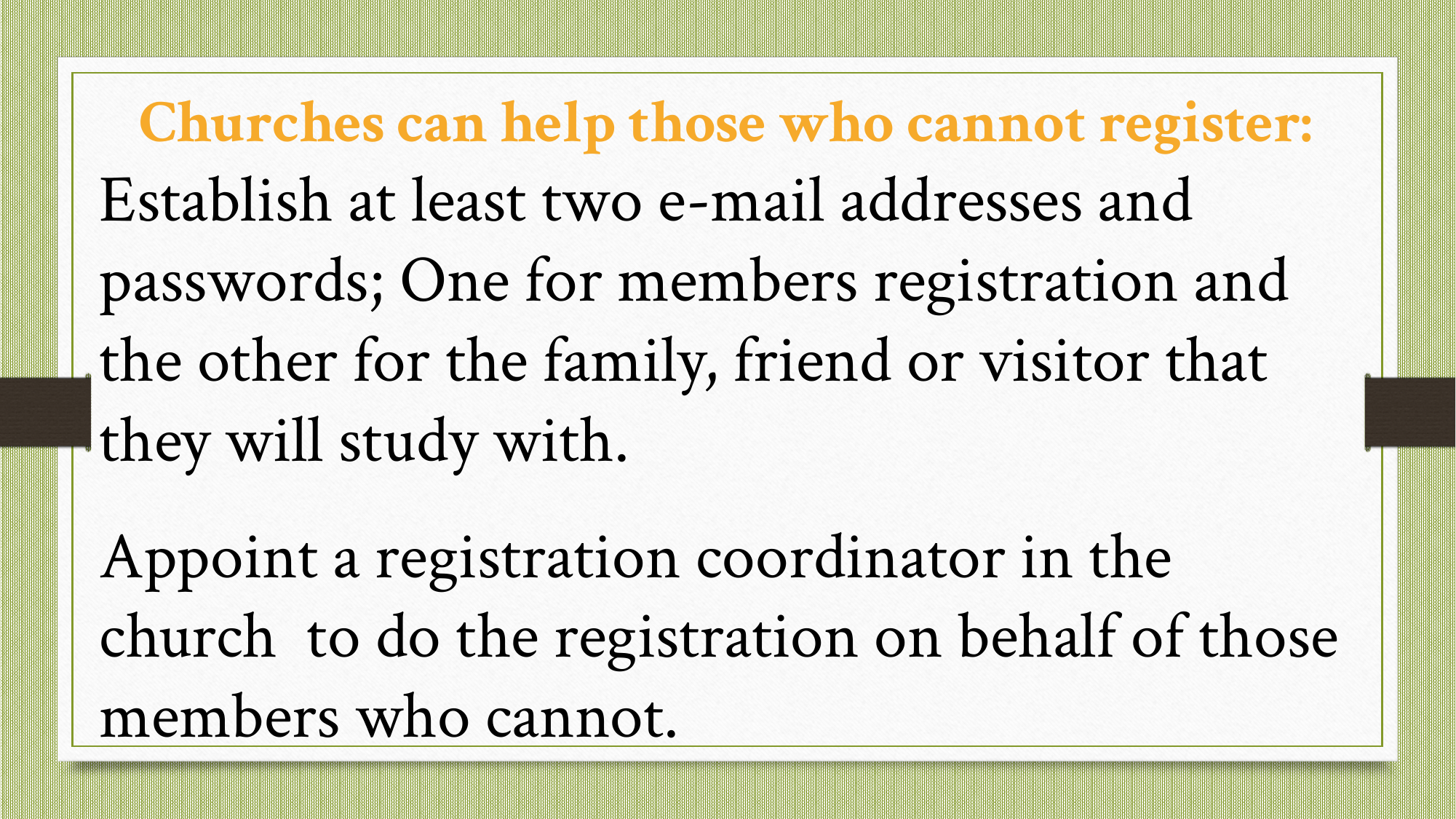

Churches can help those who cannot register:
Establish at least two e-mail addresses and passwords; One for members registration and the other for the family, friend or visitor that they will study with.

Appoint a registration coordinator in the church  to do the registration on behalf of those members who cannot.